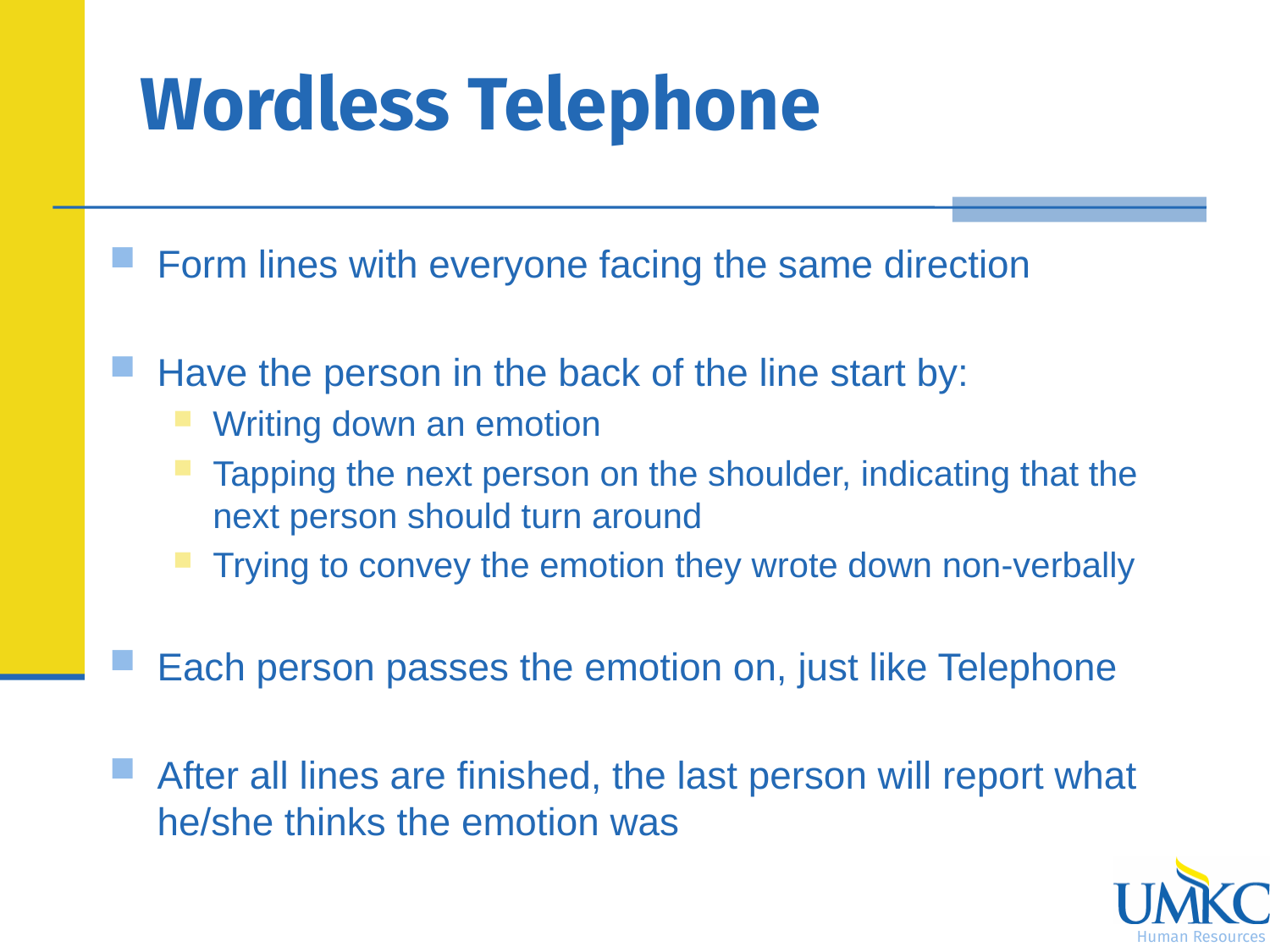

# Wordless Telephone
Form lines with everyone facing the same direction

Have the person in the back of the line start by:
Writing down an emotion
Tapping the next person on the shoulder, indicating that the next person should turn around
Trying to convey the emotion they wrote down non-verbally

Each person passes the emotion on, just like Telephone

After all lines are finished, the last person will report what he/she thinks the emotion was